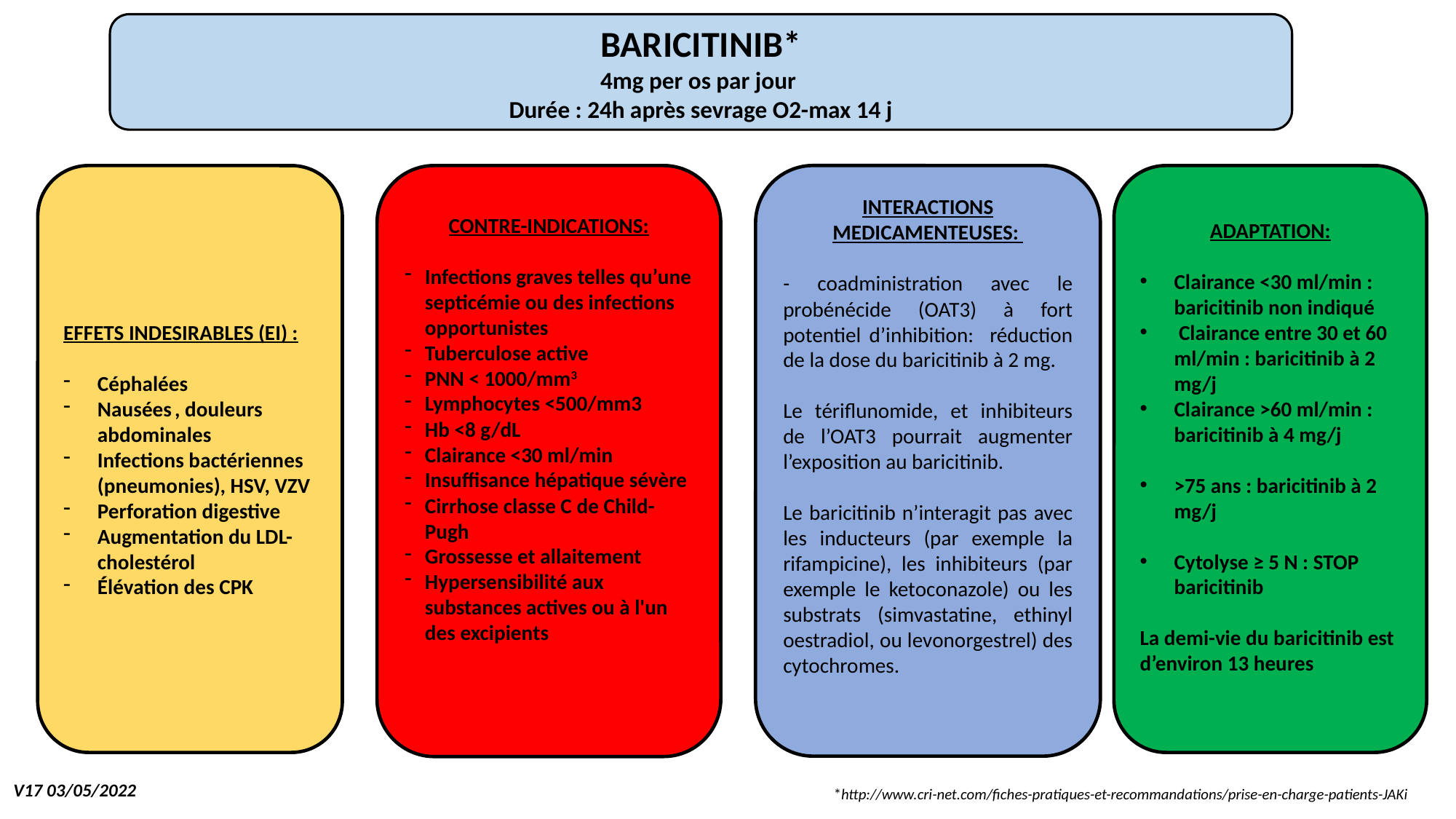

BARICITINIB*
4mg per os par jour
Durée : 24h après sevrage O2-max 14 j

ADAPTATION:

Clairance <30 ml/min : baricitinib non indiqué
 Clairance entre 30 et 60 ml/min : baricitinib à 2 mg/j
Clairance >60 ml/min : baricitinib à 4 mg/j

>75 ans : baricitinib à 2 mg/j

Cytolyse ≥ 5 N : STOP baricitinib

La demi-vie du baricitinib est d’environ 13 heures

EFFETS INDESIRABLES (EI) :

Céphalées
Nausées , douleurs abdominales
Infections bactériennes (pneumonies), HSV, VZV
Perforation digestive
Augmentation du LDL-cholestérol
Élévation des CPK
CONTRE-INDICATIONS:

Infections graves telles qu’une septicémie ou des infections opportunistes
Tuberculose active
PNN < 1000/mm3
Lymphocytes <500/mm3
Hb <8 g/dL
Clairance <30 ml/min
Insuffisance hépatique sévère
Cirrhose classe C de Child-Pugh
Grossesse et allaitement
Hypersensibilité aux substances actives ou à l'un des excipients

INTERACTIONS MEDICAMENTEUSES:

- coadministration avec le probénécide (OAT3) à fort potentiel d’inhibition:  réduction de la dose du baricitinib à 2 mg.

Le tériflunomide, et inhibiteurs de l’OAT3 pourrait augmenter l’exposition au baricitinib.

Le baricitinib n’interagit pas avec les inducteurs (par exemple la rifampicine), les inhibiteurs (par exemple le ketoconazole) ou les substrats (simvastatine, ethinyl oestradiol, ou levonorgestrel) des cytochromes.

V17 03/05/2022
*http://www.cri-net.com/fiches-pratiques-et-recommandations/prise-en-charge-patients-JAKi